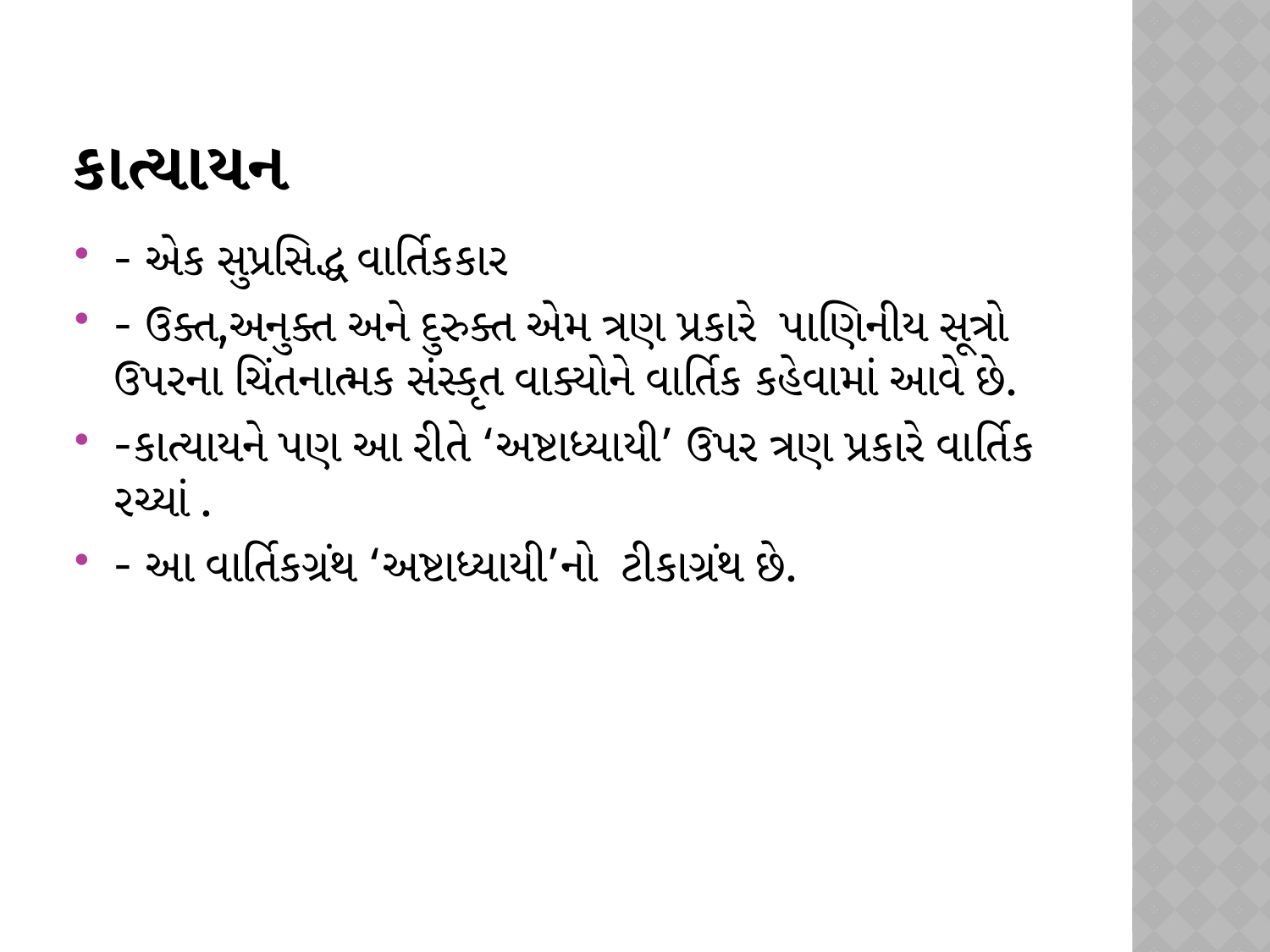

# કાત્યાયન
- એક સુપ્રસિદ્ધ વાર્તિકકાર
- ઉક્ત,અનુક્ત અને દુરુક્ત એમ ત્રણ પ્રકારે  પાણિનીય સૂત્રો ઉપરના ચિંતનાત્મક સંસ્કૃત વાક્યોને વાર્તિક કહેવામાં આવે છે.
-કાત્યાયને પણ આ રીતે ‘અષ્ટાધ્યાયી’ ઉપર ત્રણ પ્રકારે વાર્તિક રચ્યાં .
- આ વાર્તિકગ્રંથ ‘અષ્ટાધ્યાયી’નો  ટીકાગ્રંથ છે.